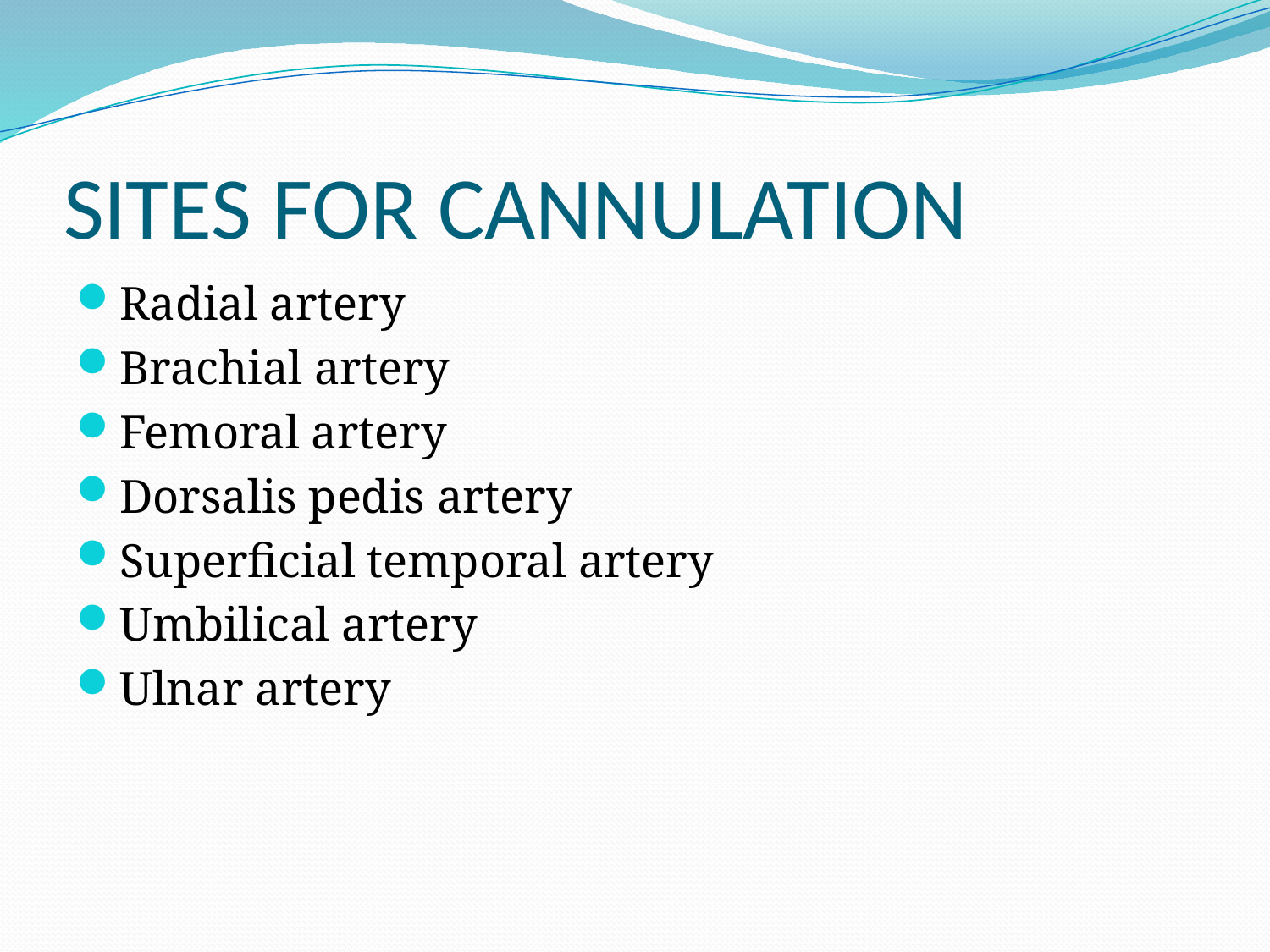

# SITES FOR CANNULATION
Radial artery
Brachial artery
Femoral artery
Dorsalis pedis artery
Superficial temporal artery
Umbilical artery
Ulnar artery